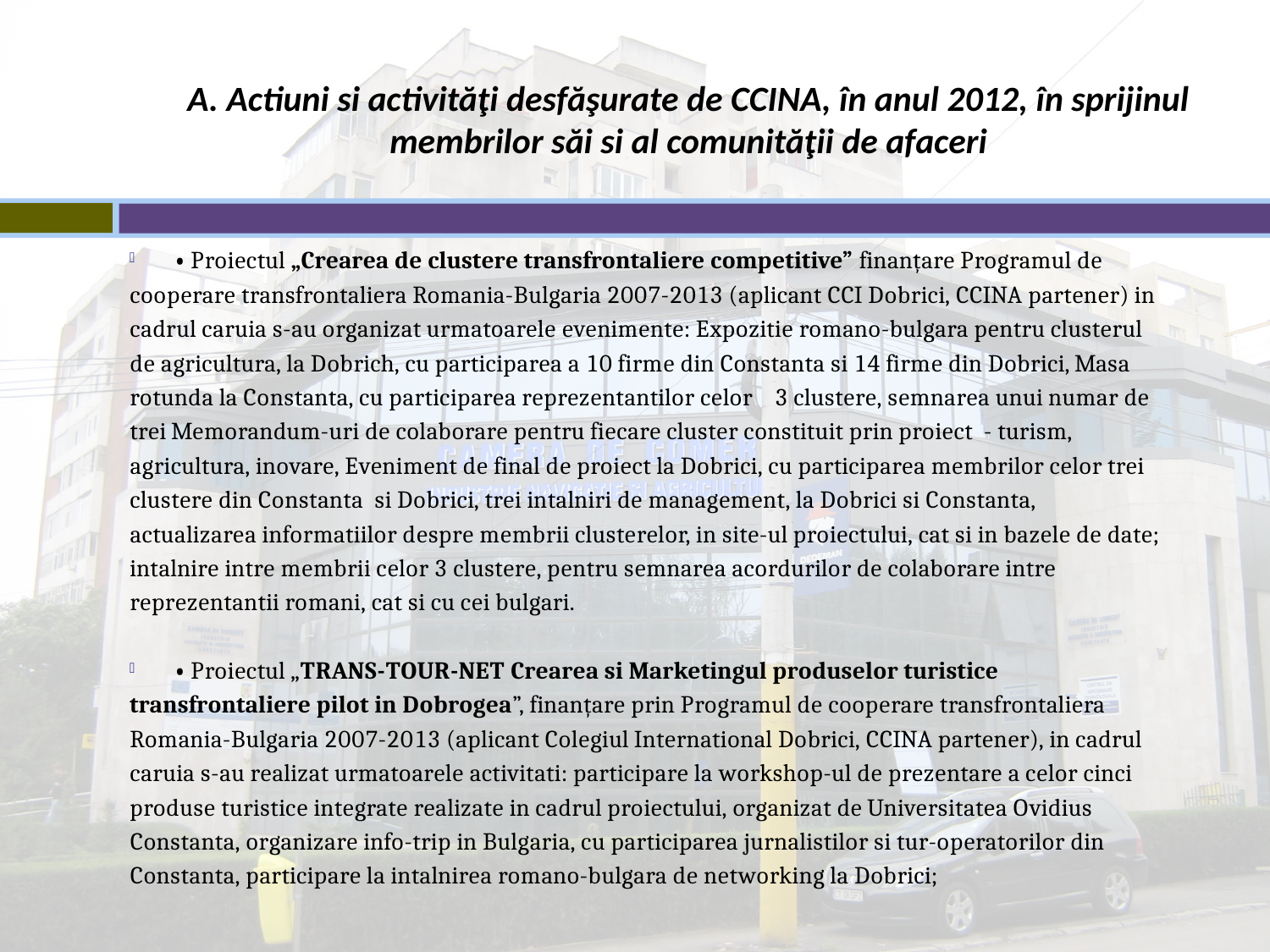

# A. Actiuni si activităţi desfăşurate de CCINA, în anul 2012, în sprijinul membrilor săi si al comunităţii de afaceri
• Proiectul „Crearea de clustere transfrontaliere competitive” finanţare Programul de
cooperare transfrontaliera Romania-Bulgaria 2007-2013 (aplicant CCI Dobrici, CCINA partener) in
cadrul caruia s-au organizat urmatoarele evenimente: Expozitie romano-bulgara pentru clusterul
de agricultura, la Dobrich, cu participarea a 10 firme din Constanta si 14 firme din Dobrici, Masa
rotunda la Constanta, cu participarea reprezentantilor celor    3 clustere, semnarea unui numar de
trei Memorandum-uri de colaborare pentru fiecare cluster constituit prin proiect  - turism,
agricultura, inovare, Eveniment de final de proiect la Dobrici, cu participarea membrilor celor trei
clustere din Constanta  si Dobrici, trei intalniri de management, la Dobrici si Constanta,
actualizarea informatiilor despre membrii clusterelor, in site-ul proiectului, cat si in bazele de date;
intalnire intre membrii celor 3 clustere, pentru semnarea acordurilor de colaborare intre
reprezentantii romani, cat si cu cei bulgari.

• Proiectul „TRANS-TOUR-NET Crearea si Marketingul produselor turistice
transfrontaliere pilot in Dobrogea”, finanţare prin Programul de cooperare transfrontaliera
Romania-Bulgaria 2007-2013 (aplicant Colegiul International Dobrici, CCINA partener), in cadrul
caruia s-au realizat urmatoarele activitati: participare la workshop-ul de prezentare a celor cinci
produse turistice integrate realizate in cadrul proiectului, organizat de Universitatea Ovidius
Constanta, organizare info-trip in Bulgaria, cu participarea jurnalistilor si tur-operatorilor din
Constanta, participare la intalnirea romano-bulgara de networking la Dobrici;